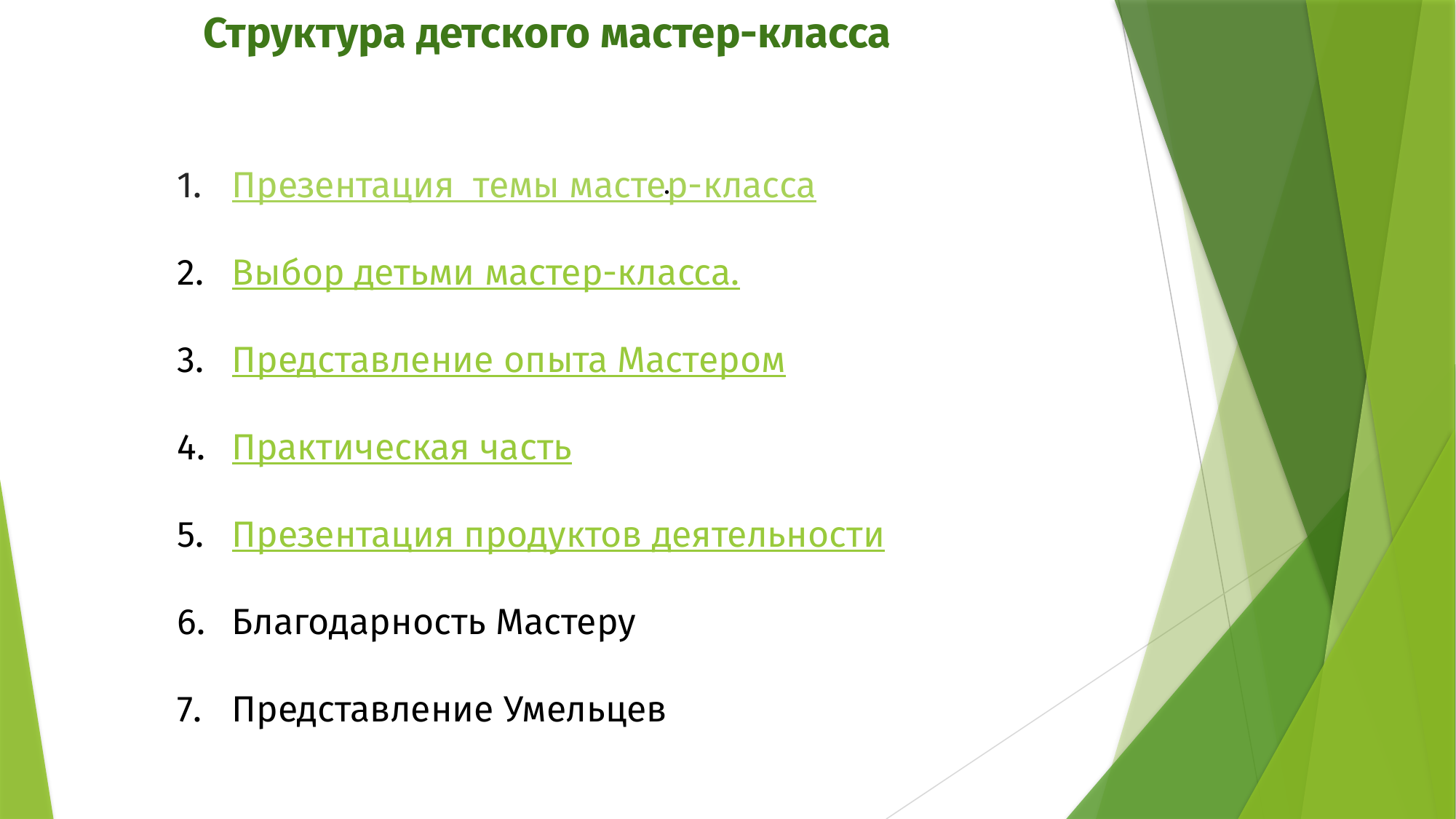

Структура детского мастер-класса
Презентация  темы мастер-класса
Выбор детьми мастер-класса.
Представление опыта Мастером
Практическая часть
Презентация продуктов деятельности
Благодарность Мастеру
Представление Умельцев

.